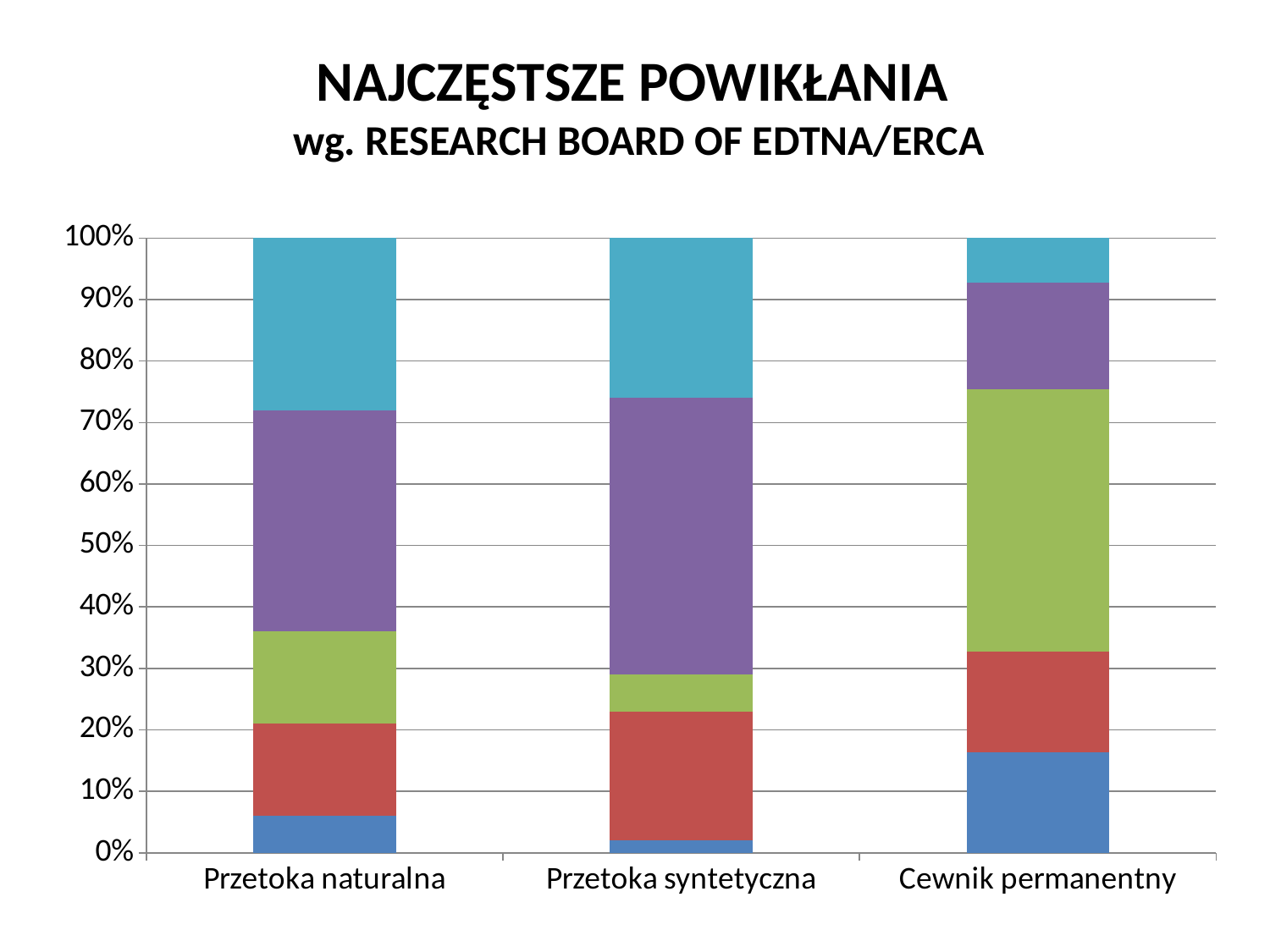

# NAJCZĘSTSZE POWIKŁANIA wg. RESEARCH BOARD OF EDTNA/ERCA

### Chart

| Category | Inne | Krwawienie | Infekcja | Niedrożność | Zwężenie |
|---|---|---|---|---|---|
| Przetoka naturalna | 6.0 | 15.0 | 15.0 | 36.0 | 28.0 |
| Przetoka syntetyczna | 2.0 | 21.0 | 6.0 | 45.0 | 26.0 |
| Cewnik permanentny | 18.0 | 18.0 | 47.0 | 19.0 | 8.0 |